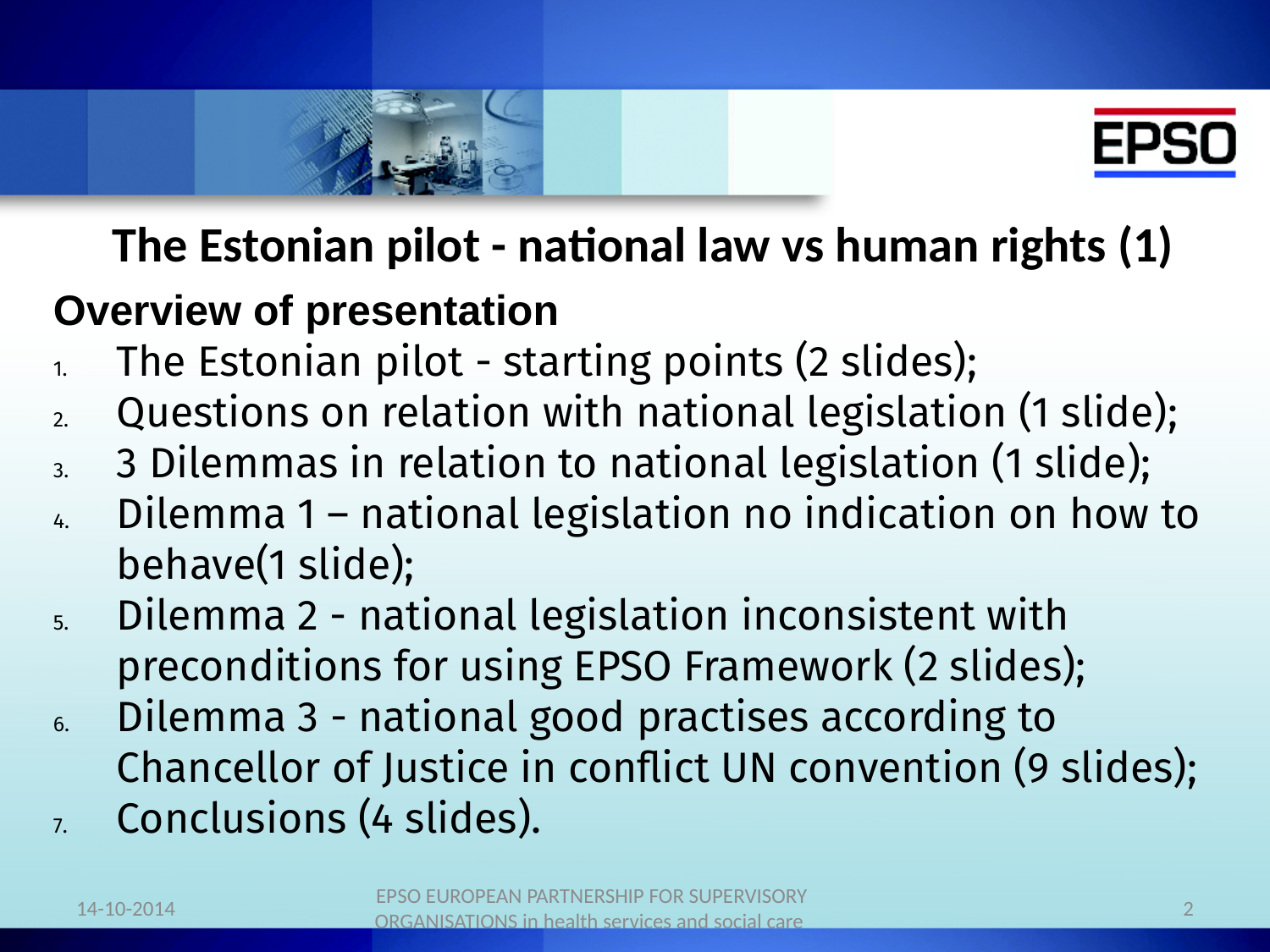

# The Estonian pilot - national law vs human rights (1)
Overview of presentation
The Estonian pilot - starting points (2 slides);
Questions on relation with national legislation (1 slide);
3 Dilemmas in relation to national legislation (1 slide);
Dilemma 1 – national legislation no indication on how to behave(1 slide);
Dilemma 2 - national legislation inconsistent with preconditions for using EPSO Framework (2 slides);
Dilemma 3 - national good practises according to Chancellor of Justice in conflict UN convention (9 slides);
Conclusions (4 slides).
14-10-2014
EPSO EUROPEAN PARTNERSHIP FOR SUPERVISORY ORGANISATIONS in health services and social care
2